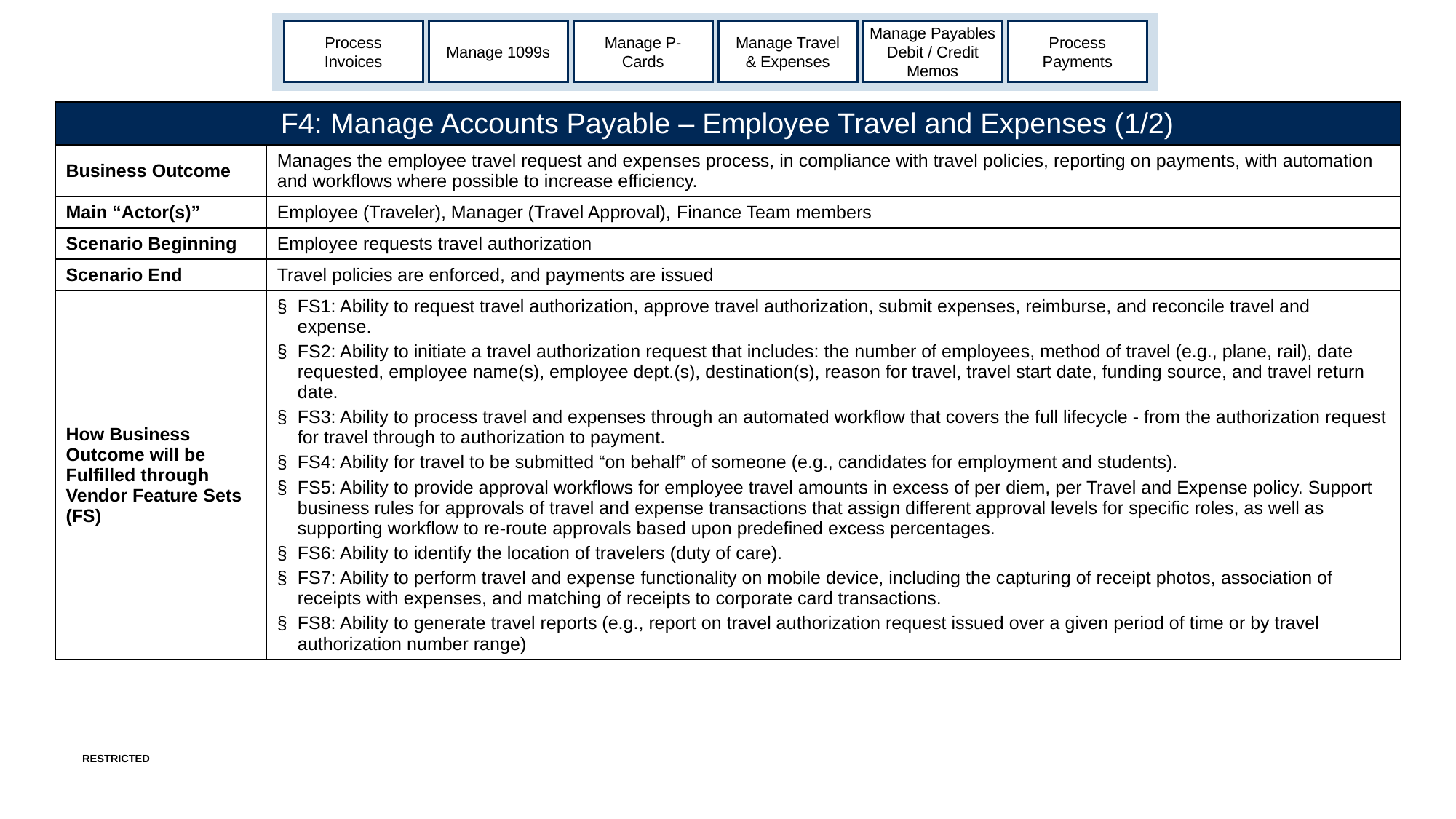

Process Invoices
Manage 1099s
Manage P-Cards
Manage Travel & Expenses
Manage Payables Debit / Credit Memos
Process Payments
| F4: Manage Accounts Payable – Employee Travel and Expenses (1/2) |  |
| --- | --- |
| Business Outcome | Manages the employee travel request and expenses process, in compliance with travel policies, reporting on payments, with automation and workflows where possible to increase efficiency. |
| Main “Actor(s)” | Employee (Traveler), Manager (Travel Approval), Finance Team members |
| Scenario Beginning | Employee requests travel authorization |
| Scenario End | Travel policies are enforced, and payments are issued |
| How Business Outcome will be Fulfilled through Vendor Feature Sets (FS) | FS1: Ability to request travel authorization, approve travel authorization, submit expenses, reimburse, and reconcile travel and expense. FS2: Ability to initiate a travel authorization request that includes: the number of employees, method of travel (e.g., plane, rail), date requested, employee name(s), employee dept.(s), destination(s), reason for travel, travel start date, funding source, and travel return date. FS3: Ability to process travel and expenses through an automated workflow that covers the full lifecycle - from the authorization request for travel through to authorization to payment. FS4: Ability for travel to be submitted “on behalf” of someone (e.g., candidates for employment and students). FS5: Ability to provide approval workflows for employee travel amounts in excess of per diem, per Travel and Expense policy. Support business rules for approvals of travel and expense transactions that assign different approval levels for specific roles, as well as supporting workflow to re-route approvals based upon predefined excess percentages. FS6: Ability to identify the location of travelers (duty of care). FS7: Ability to perform travel and expense functionality on mobile device, including the capturing of receipt photos, association of receipts with expenses, and matching of receipts to corporate card transactions. FS8: Ability to generate travel reports (e.g., report on travel authorization request issued over a given period of time or by travel authorization number range) |